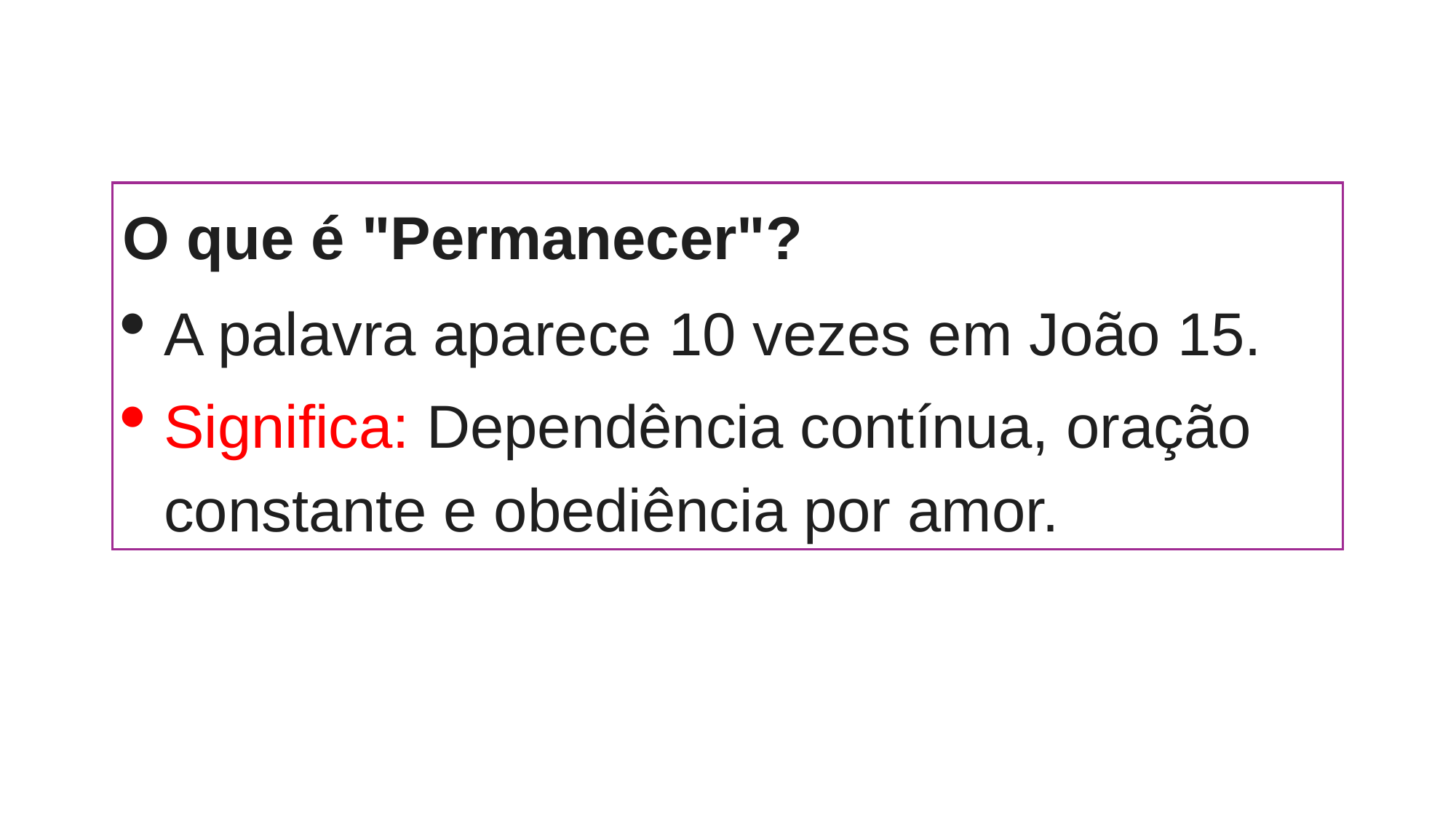

O que é "Permanecer"?
A palavra aparece 10 vezes em João 15.
Significa: Dependência contínua, oração constante e obediência por amor.